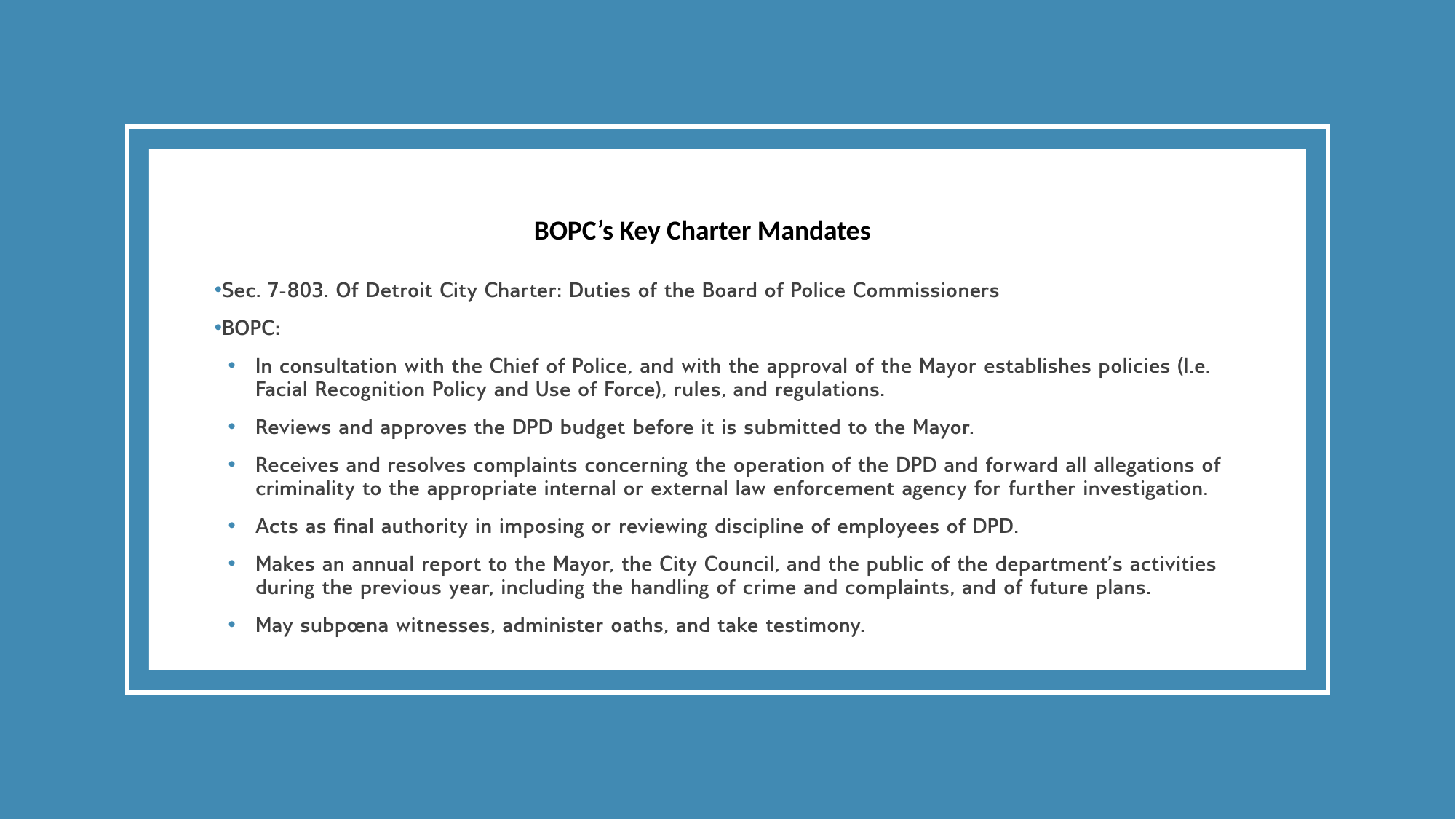

BOPC’s Key Charter Mandates
Sec. 7-803. Of Detroit City Charter: Duties of the Board of Police Commissioners
BOPC:
In consultation with the Chief of Police, and with the approval of the Mayor establishes policies (I.e. Facial Recognition Policy and Use of Force), rules, and regulations.
Reviews and approves the DPD budget before it is submitted to the Mayor.
Receives and resolves complaints concerning the operation of the DPD and forward all allegations of criminality to the appropriate internal or external law enforcement agency for further investigation.
Acts as final authority in imposing or reviewing discipline of employees of DPD.
Makes an annual report to the Mayor, the City Council, and the public of the department’s activities during the previous year, including the handling of crime and complaints, and of future plans.
May subpoena witnesses, administer oaths, and take testimony.